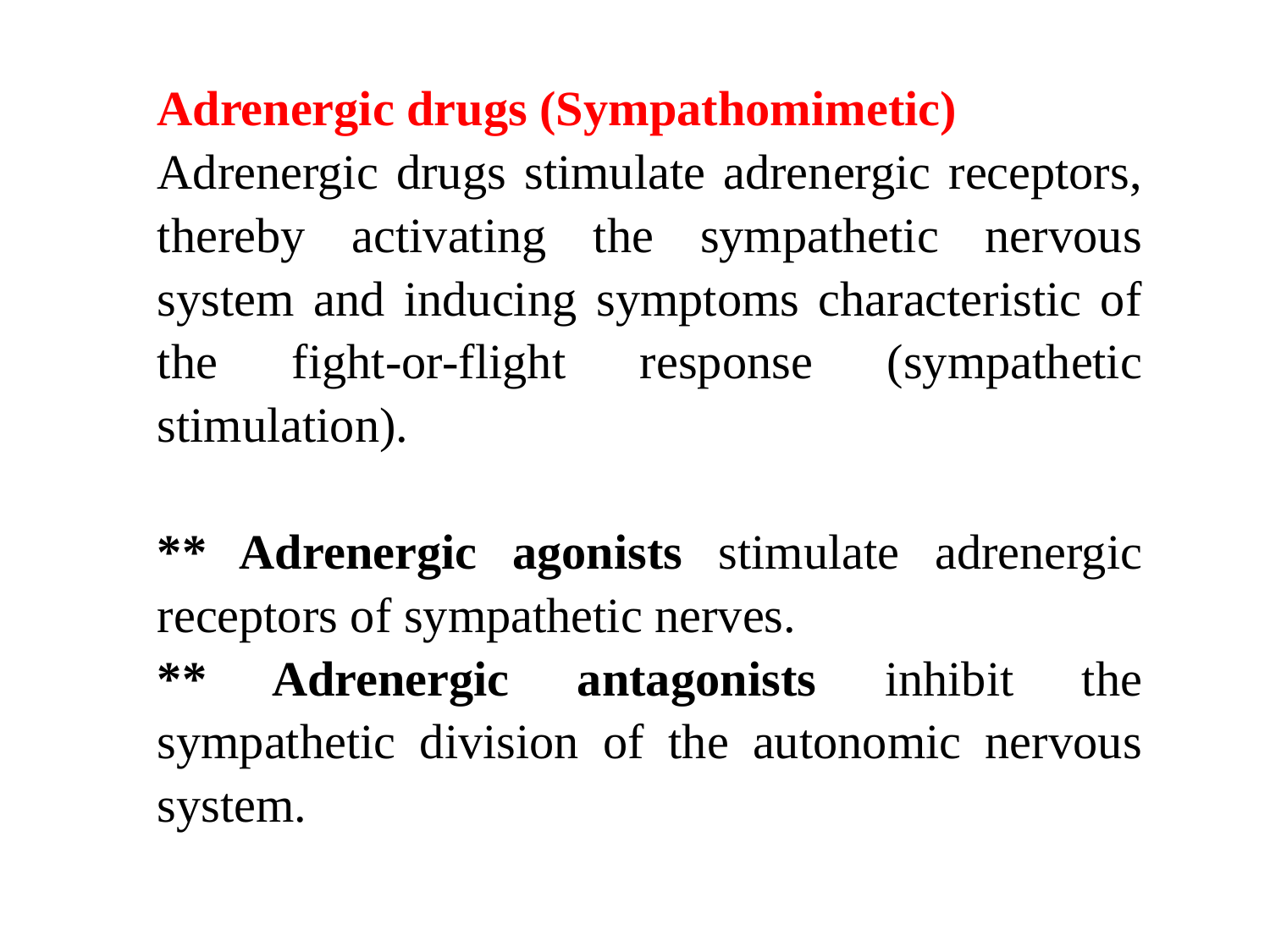

Adrenergic drugs (Sympathomimetic)
Adrenergic drugs stimulate adrenergic receptors, thereby activating the sympathetic nervous system and inducing symptoms characteristic of the fight-or-flight response (sympathetic stimulation).

** Adrenergic agonists stimulate adrenergic receptors of sympathetic nerves.
** Adrenergic antagonists inhibit the sympathetic division of the autonomic nervous system.